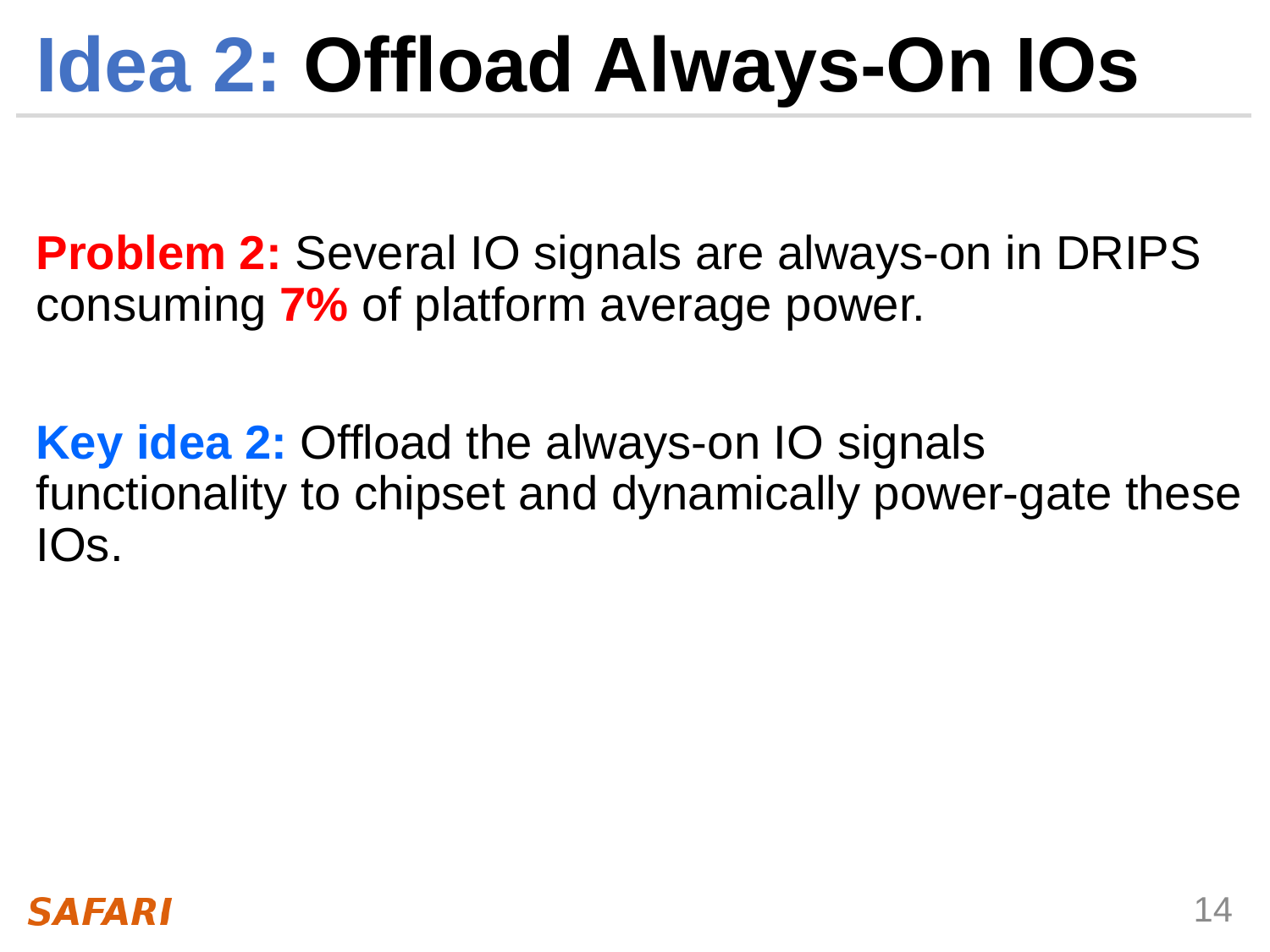

# Idea 2: Offload Always-On IOs
Problem 2: Several IO signals are always-on in DRIPS consuming 7% of platform average power.

Key idea 2: Offload the always-on IO signals functionality to chipset and dynamically power-gate these IOs.